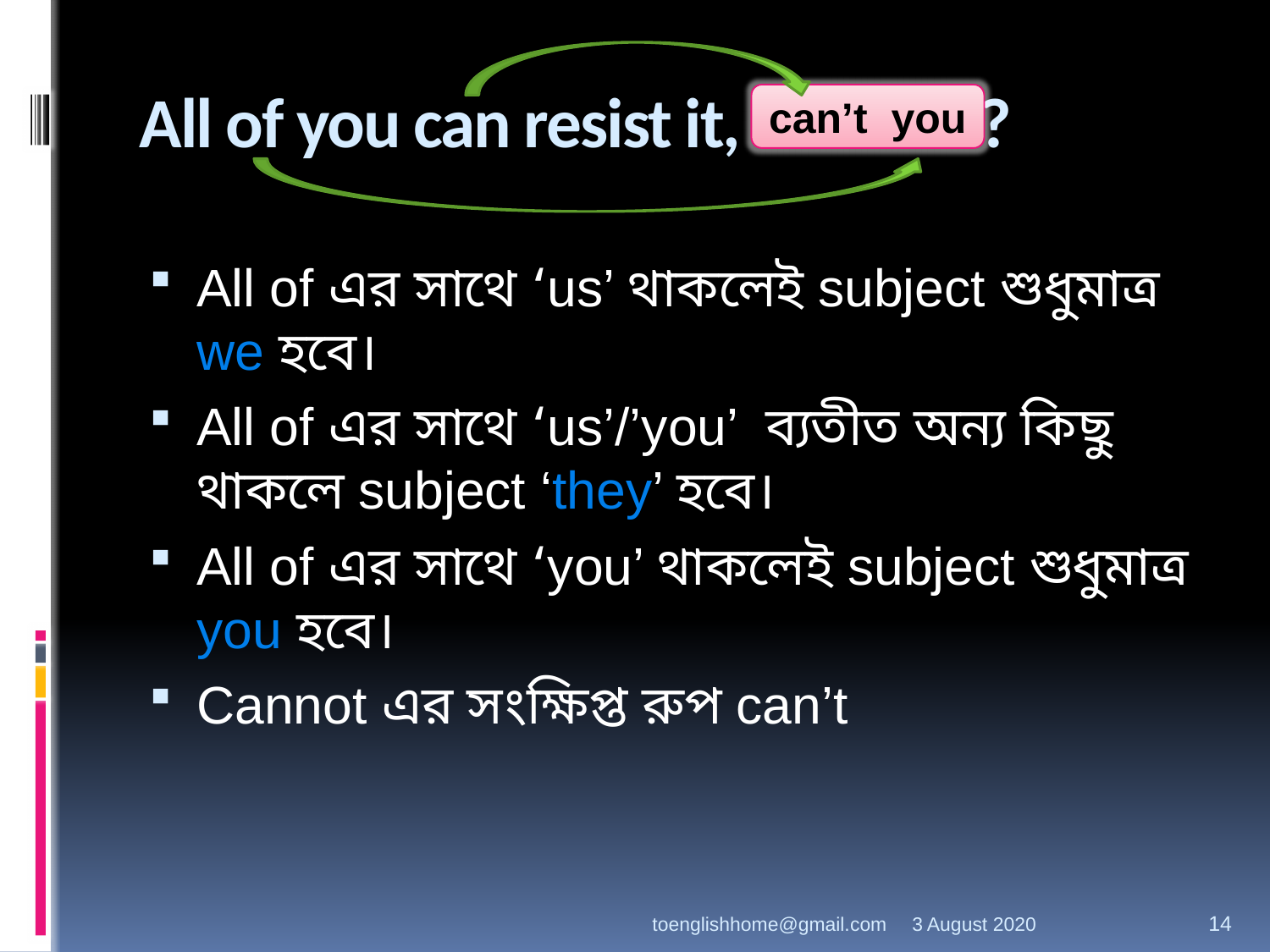

# All of you can resist it,                 ?
can’t  you

All of এর সাথে ‘us’ থাকলেই subject শুধুমাত্র we হবে।
All of এর সাথে ‘us’/’you’  ব্যতীত অন্য কিছু থাকলে subject ‘they’ হবে।
All of এর সাথে ‘you’ থাকলেই subject শুধুমাত্র you হবে।
Cannot এর সংক্ষিপ্ত রুপ can’t

toenglishhome@gmail.com
3 August 2020
14